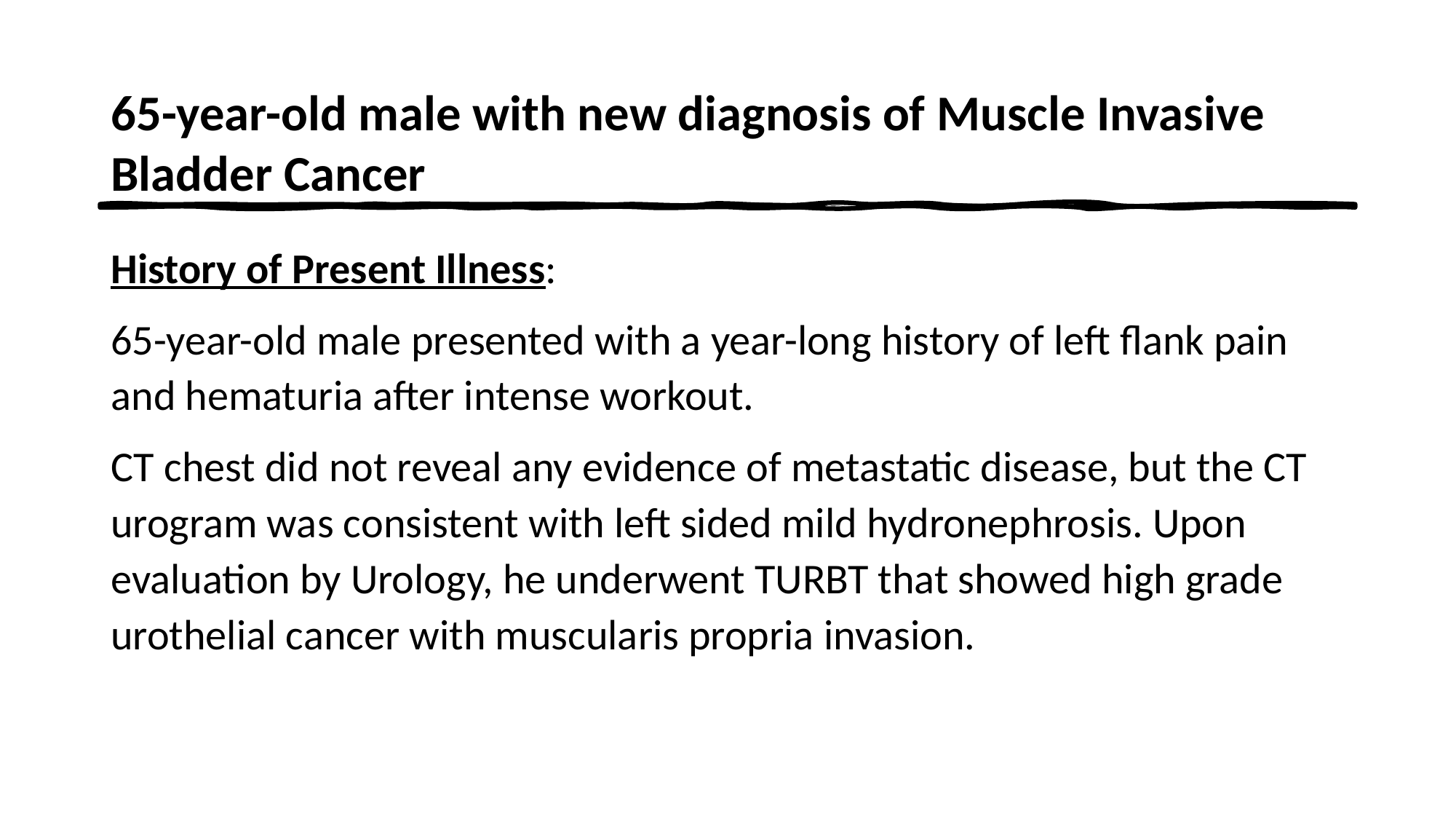

65-year-old male with new diagnosis of Muscle Invasive Bladder Cancer
History of Present Illness:
65-year-old male presented with a year-long history of left flank pain and hematuria after intense workout.
CT chest did not reveal any evidence of metastatic disease, but the CT urogram was consistent with left sided mild hydronephrosis. Upon evaluation by Urology, he underwent TURBT that showed high grade urothelial cancer with muscularis propria invasion.